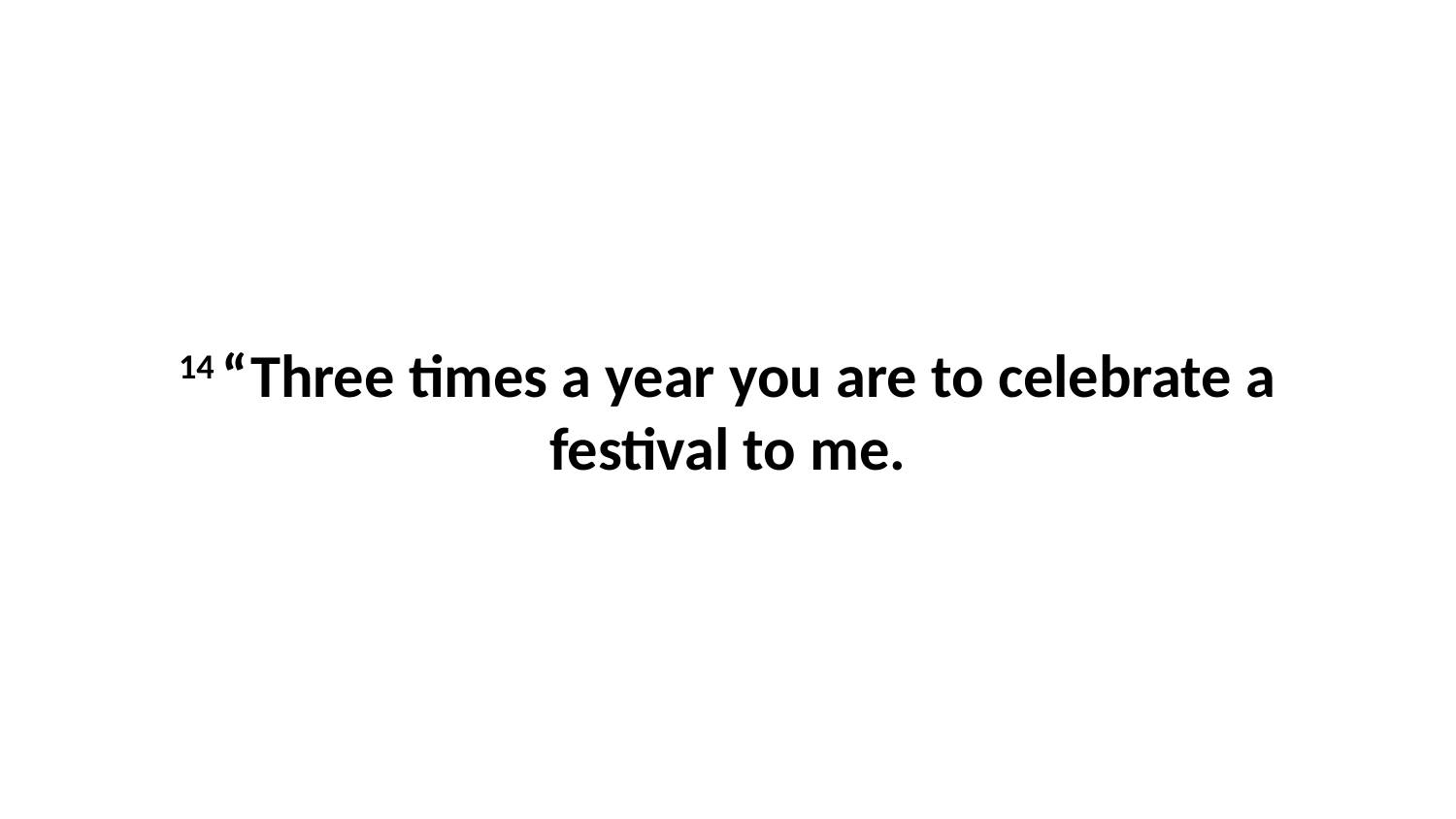

14 “Three times a year you are to celebrate a festival to me.